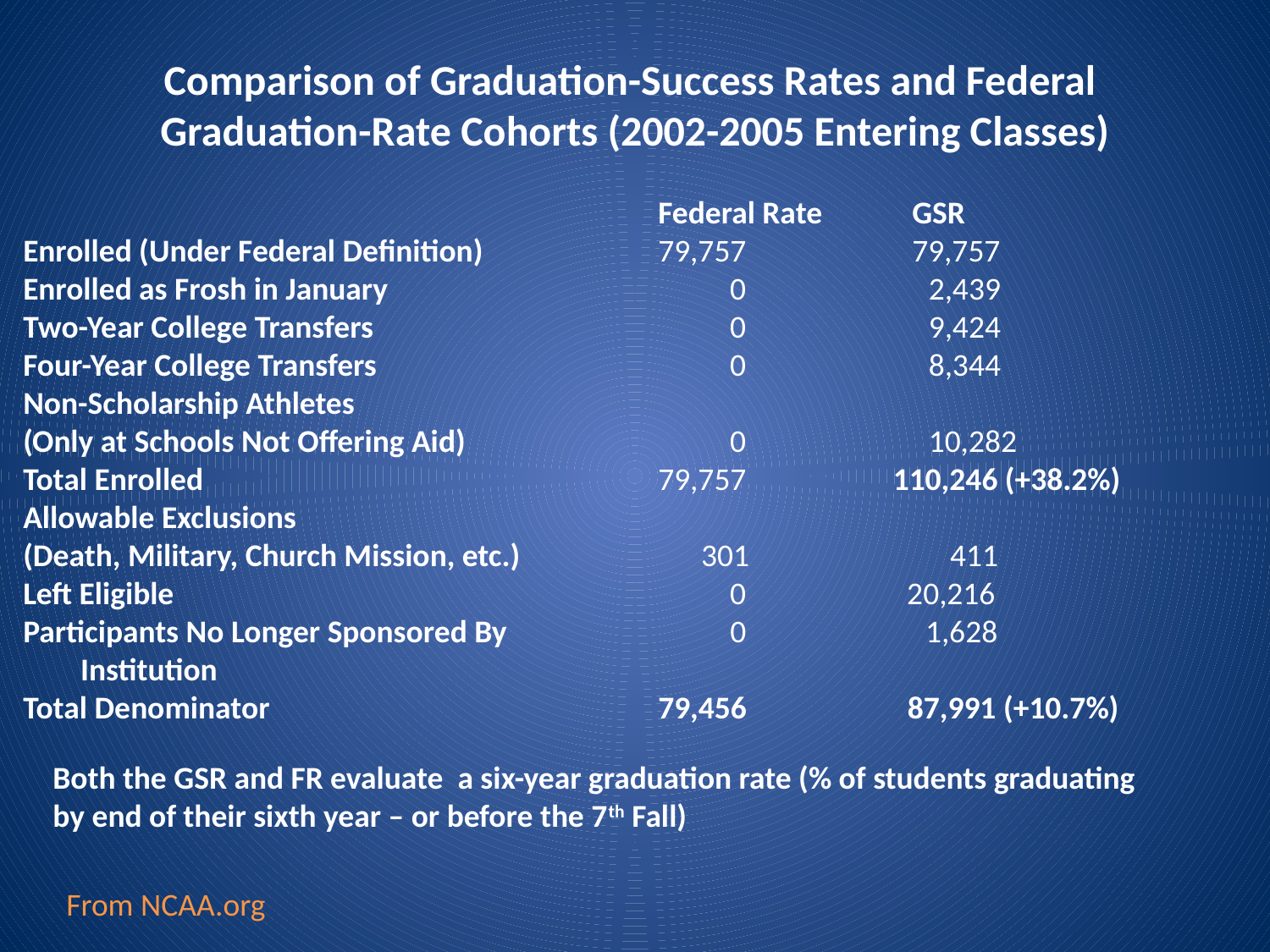

Comparison of Graduation-Success Rates and Federal
Graduation-Rate Cohorts (2002-2005 Entering Classes)

					Federal Rate	GSR
Enrolled (Under Federal Definition)		79,757		79,757
Enrolled as Frosh in January			          0	                    2,439
Two-Year College Transfers			          0	                    9,424
Four-Year College Transfers			          0	                    8,344
Non-Scholarship Athletes
(Only at Schools Not Offering Aid)		          0	                    10,282
Total Enrolled				79,757	               110,246 (+38.2%)
Allowable Exclusions
(Death, Military, Church Mission, etc.)		      301	                       411
Left Eligible				          0	                 20,216
Participants No Longer Sponsored By		          0                         1,628
        Institution
Total Denominator	               			79,456	                 87,991 (+10.7%)
Both the GSR and FR evaluate  a six-year graduation rate (% of students graduating
by end of their sixth year – or before the 7th Fall)
From NCAA.org